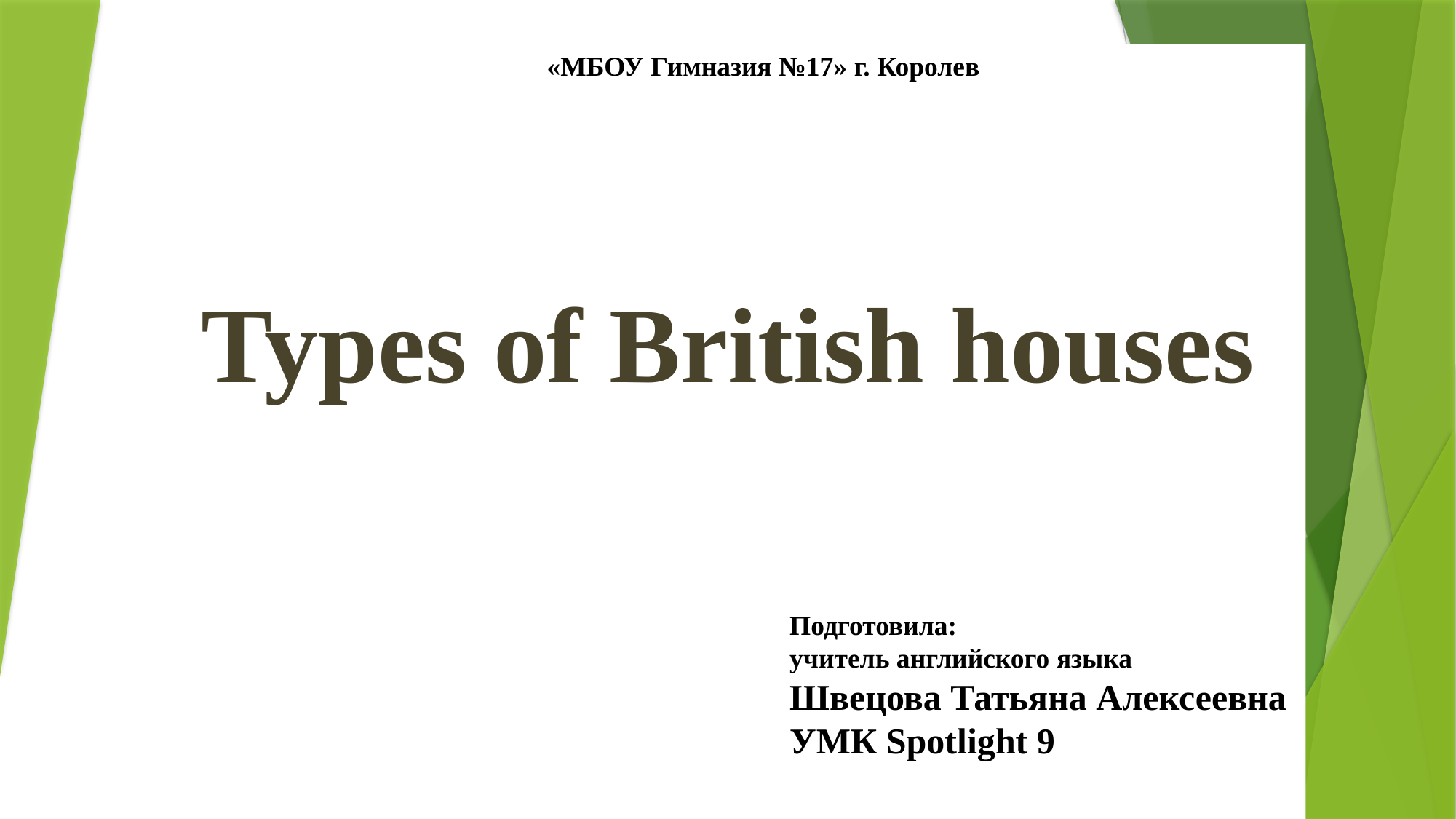

«МБОУ Гимназия №17» г. Королев

# Types of British houses
Подготовила:
учитель английского языка
Швецова Татьяна Алексеевна
УМК Spotlight 9